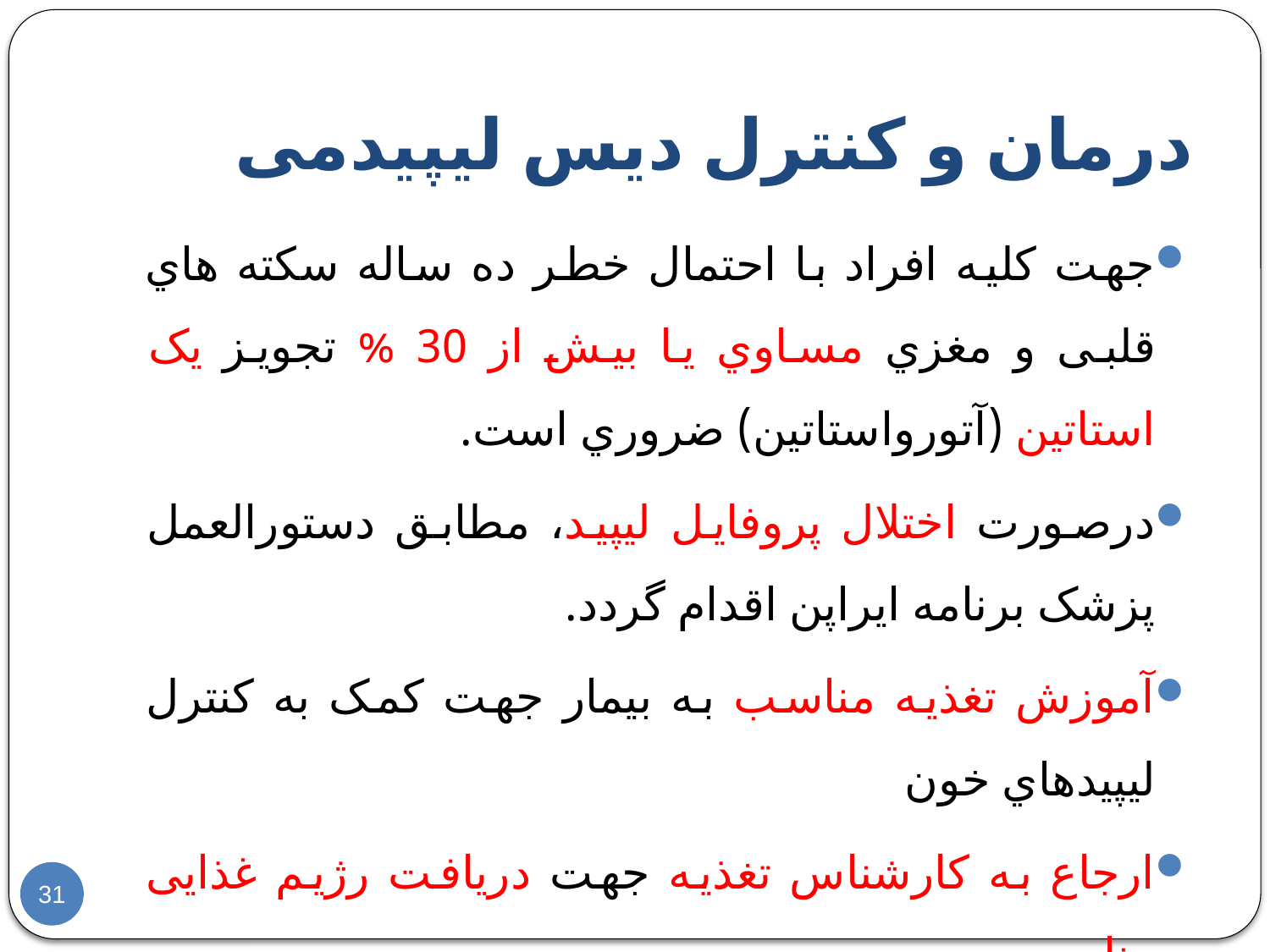

# درمان و کنترل دیس لیپیدمی
جهت کلیه افراد با احتمال خطر ده ساله سکته هاي قلبی و مغزي مساوي یا بیش از 30 % تجویز یک استاتین (آتورواستاتین) ضروري است.
درصورت اختلال پروفایل لیپید، مطابق دستورالعمل پزشک برنامه ایراپن اقدام گردد.
آموزش تغذیه مناسب به بیمار جهت کمک به کنترل لیپیدهاي خون
ارجاع به کارشناس تغذیه جهت دریافت رژیم غذایی مناسب
31